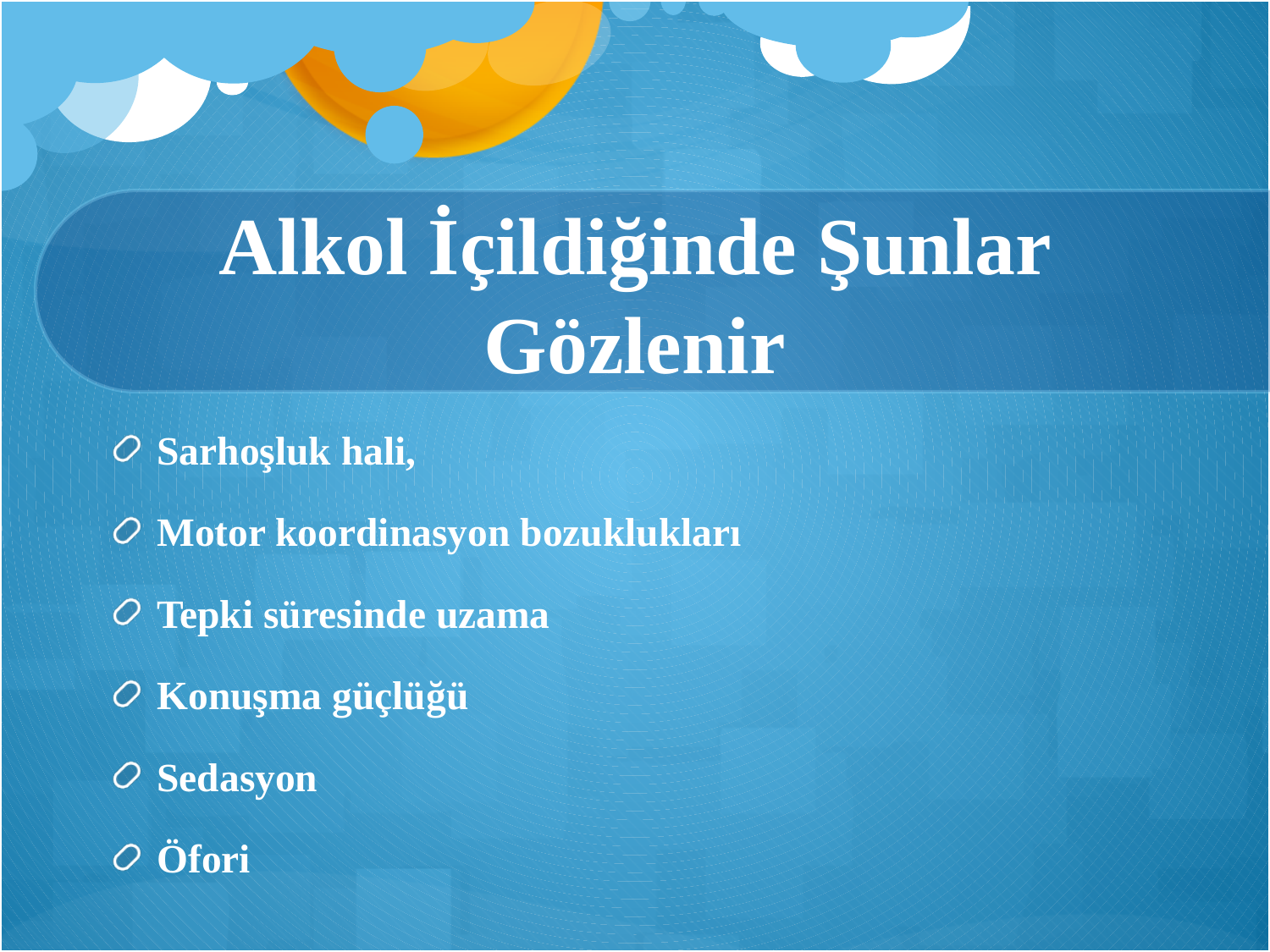

# Alkol İçildiğinde Şunlar Gözlenir
Sarhoşluk hali,
Motor koordinasyon bozuklukları
Tepki süresinde uzama
Konuşma güçlüğü
Sedasyon
Öfori